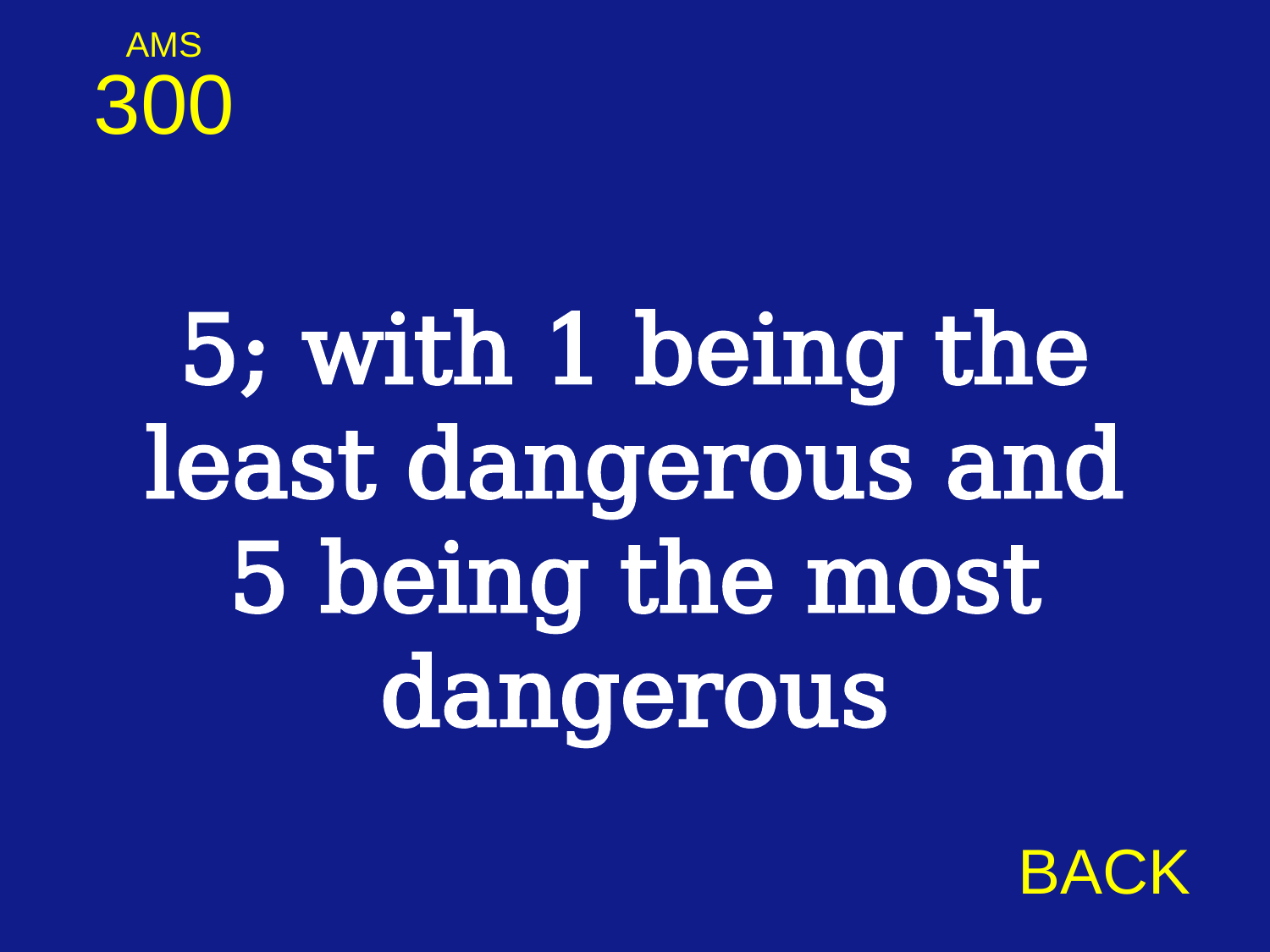

AMS
300
5; with 1 being the least dangerous and 5 being the most dangerous

BACK